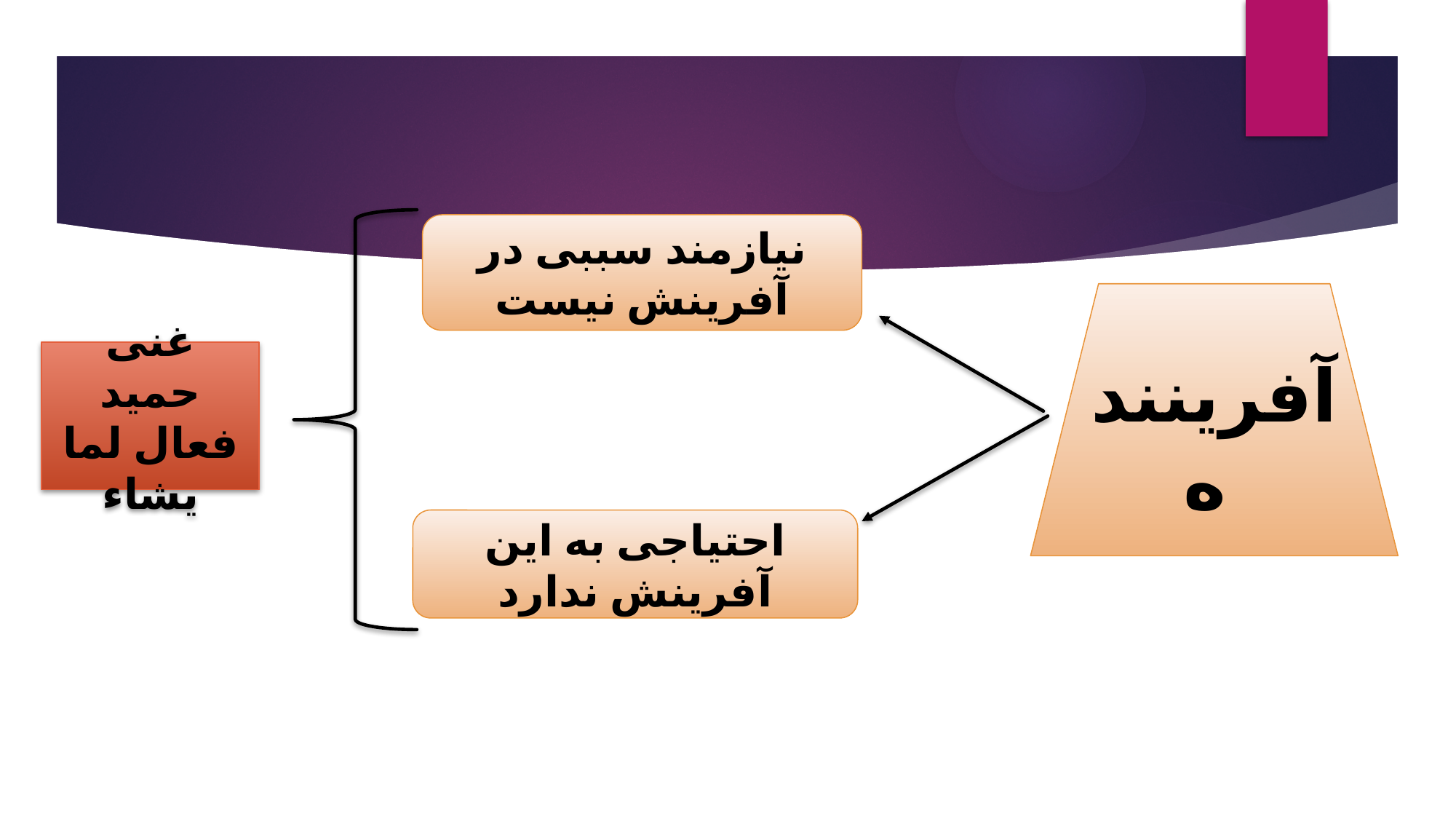

#

نیازمند سببی در آفرینش نیست
آفریننده

غنی حمید
فعال لما یشاء
احتیاجی به این آفرینش ندارد